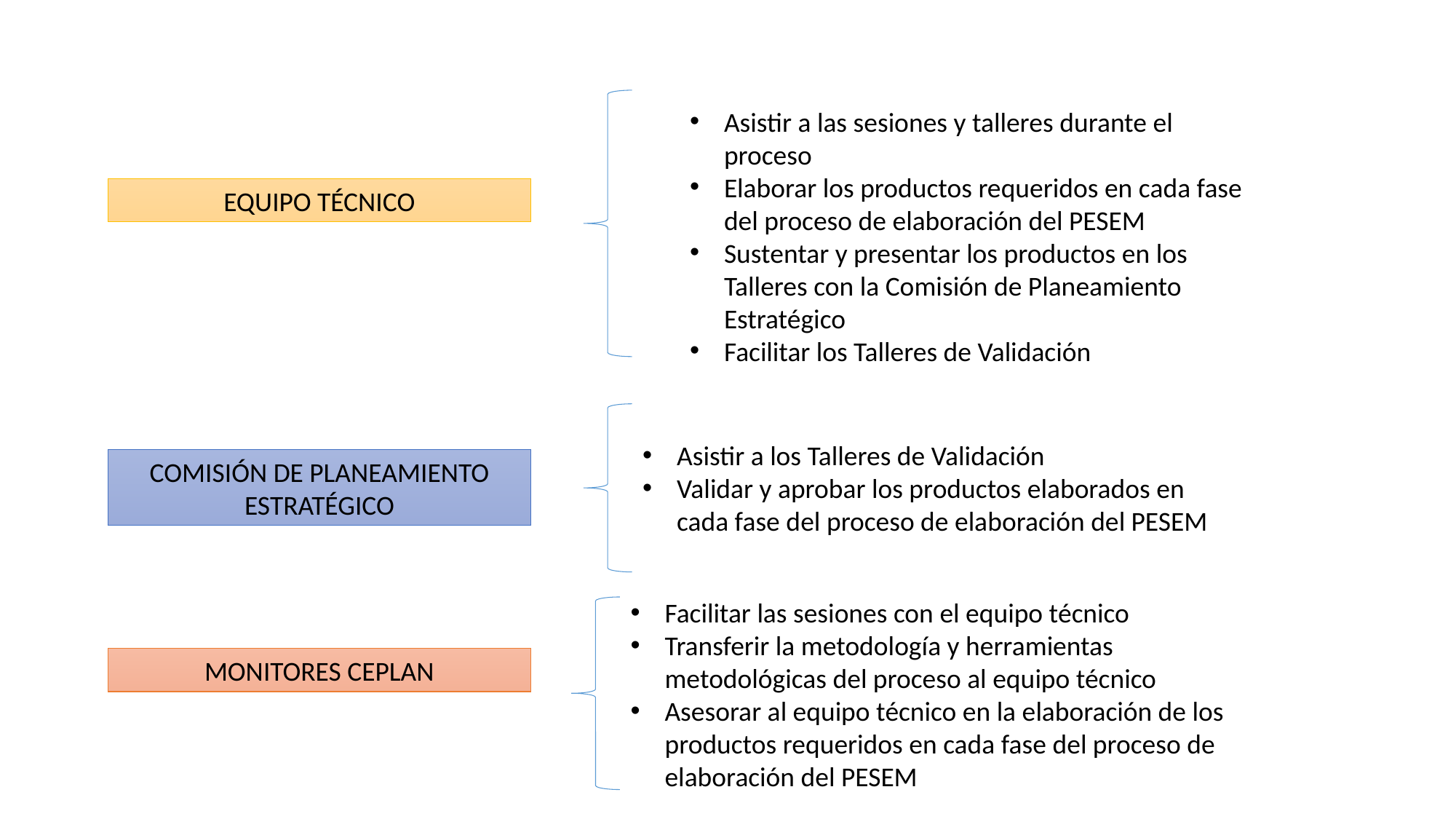

Asistir a las sesiones y talleres durante el proceso
Elaborar los productos requeridos en cada fase del proceso de elaboración del PESEM
Sustentar y presentar los productos en los Talleres con la Comisión de Planeamiento Estratégico
Facilitar los Talleres de Validación
EQUIPO TÉCNICO

Asistir a los Talleres de Validación
Validar y aprobar los productos elaborados en cada fase del proceso de elaboración del PESEM
COMISIÓN DE PLANEAMIENTO ESTRATÉGICO
Facilitar las sesiones con el equipo técnico
Transferir la metodología y herramientas metodológicas del proceso al equipo técnico
Asesorar al equipo técnico en la elaboración de los productos requeridos en cada fase del proceso de elaboración del PESEM

MONITORES CEPLAN